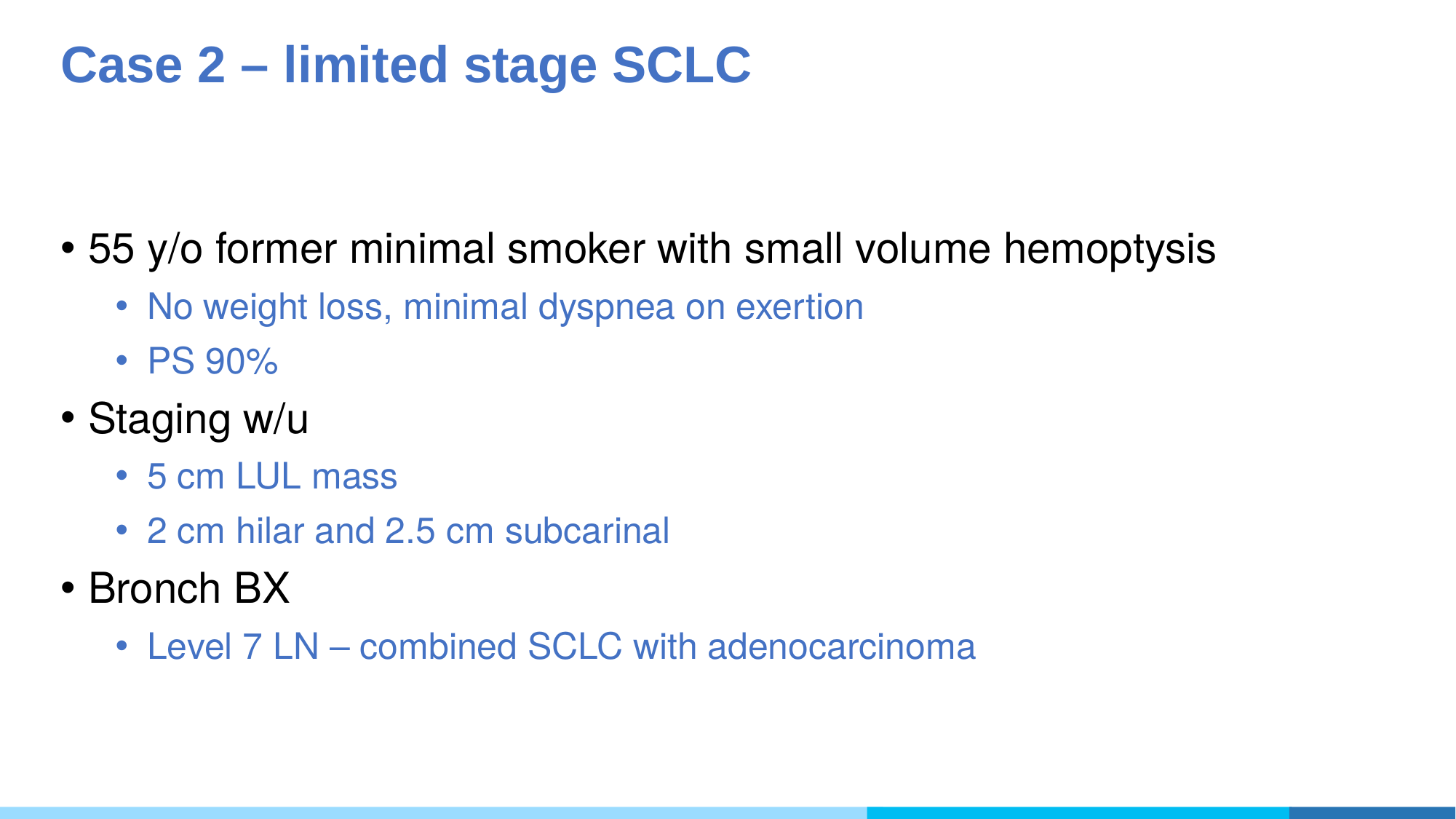

# Case 2 – limited stage SCLC
55 y/o former minimal smoker with small volume hemoptysis
No weight loss, minimal dyspnea on exertion
PS 90%
Staging w/u
5 cm LUL mass
2 cm hilar and 2.5 cm subcarinal
Bronch BX
Level 7 LN – combined SCLC with adenocarcinoma